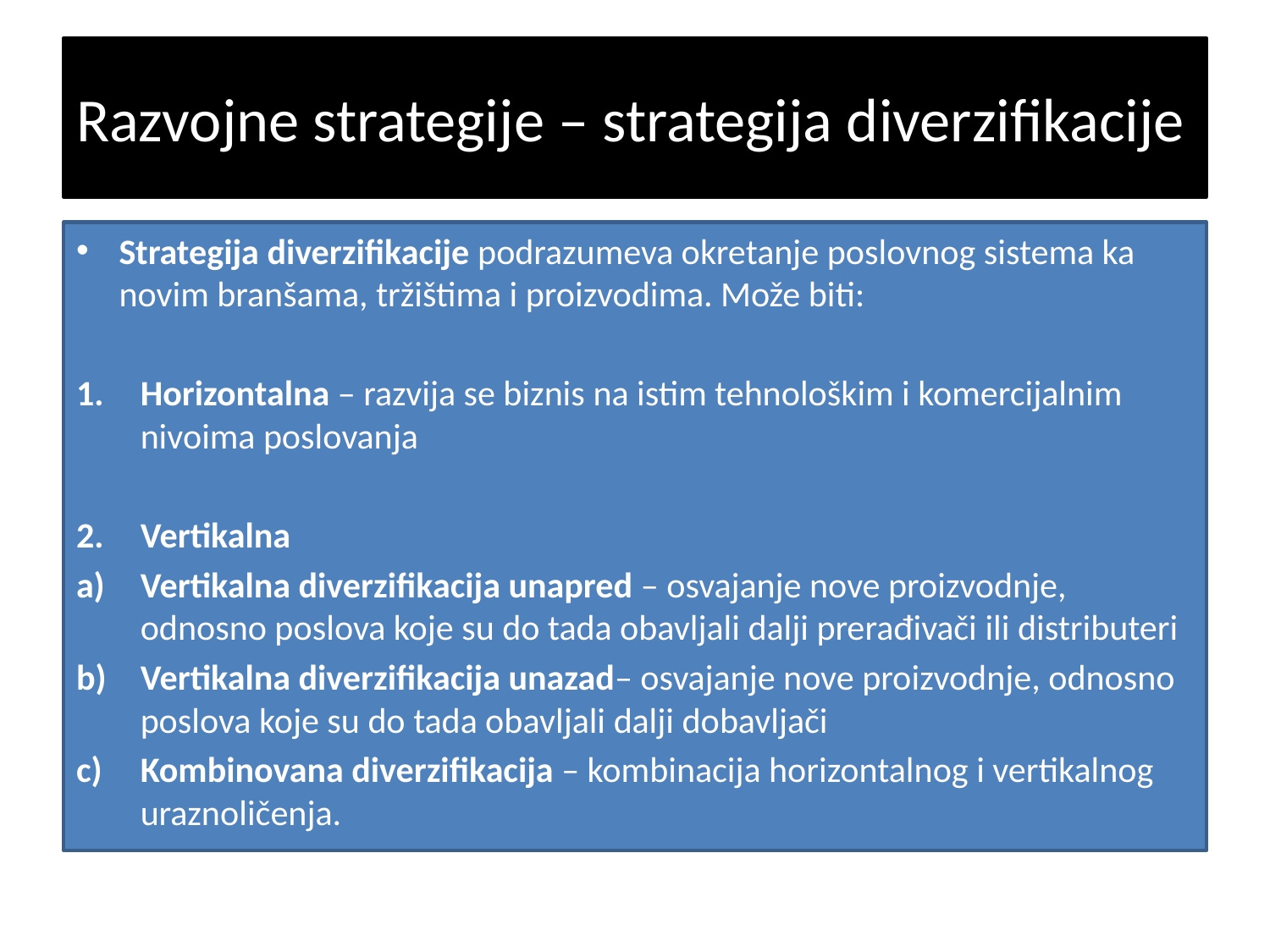

# Razvojne strategije – strategija diverzifikacije
Strategija diverzifikacije podrazumeva okretanje poslovnog sistema ka novim branšama, tržištima i proizvodima. Može biti:

Horizontalna – razvija se biznis na istim tehnološkim i komercijalnim nivoima poslovanja

Vertikalna
Vertikalna diverzifikacija unapred – osvajanje nove proizvodnje, odnosno poslova koje su do tada obavljali dalji prerađivači ili distributeri
Vertikalna diverzifikacija unazad– osvajanje nove proizvodnje, odnosno poslova koje su do tada obavljali dalji dobavljači
Kombinovana diverzifikacija – kombinacija horizontalnog i vertikalnog uraznoličenja.